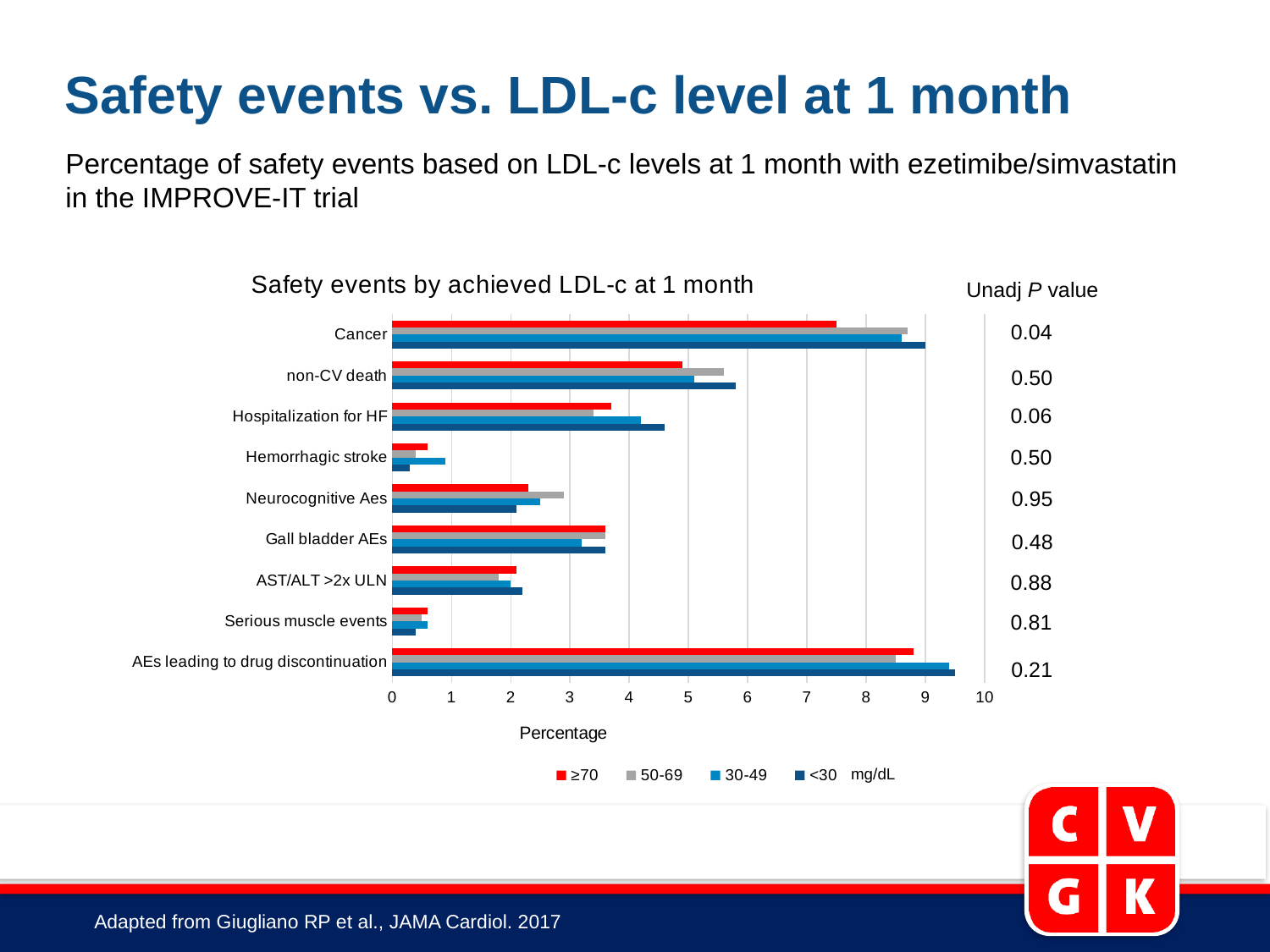

Safety events vs. LDL-c level at 1 month
Percentage of safety events based on LDL-c levels at 1 month with ezetimibe/simvastatin in the IMPROVE-IT trial

### Chart: Safety events by achieved LDL-c at 1 month

| Category | <30 | 30-49 | 50-69 | ≥70 |
|---|---|---|---|---|
| AEs leading to drug discontinuation | 9.5 | 9.4 | 8.5 | 8.8 |
| Serious muscle events | 0.4 | 0.6 | 0.5 | 0.6 |
| AST/ALT >2x ULN | 2.2 | 2.0 | 1.8 | 2.1 |
| Gall bladder AEs | 3.6 | 3.2 | 3.6 | 3.6 |
| Neurocognitive Aes | 2.1 | 2.5 | 2.9 | 2.3 |
| Hemorrhagic stroke | 0.3 | 0.9 | 0.4 | 0.6 |
| Hospitalization for HF | 4.6 | 4.2 | 3.4 | 3.7 |
| non-CV death | 5.8 | 5.1 | 5.6 | 4.9 |
| Cancer | 9.0 | 8.6 | 8.7 | 7.5 |
Unadj P value
0.04
0.50
0.06
0.50
0.95
0.48
0.88
0.81
0.21
mg/dL
Adapted from Giugliano RP et al., JAMA Cardiol. 2017